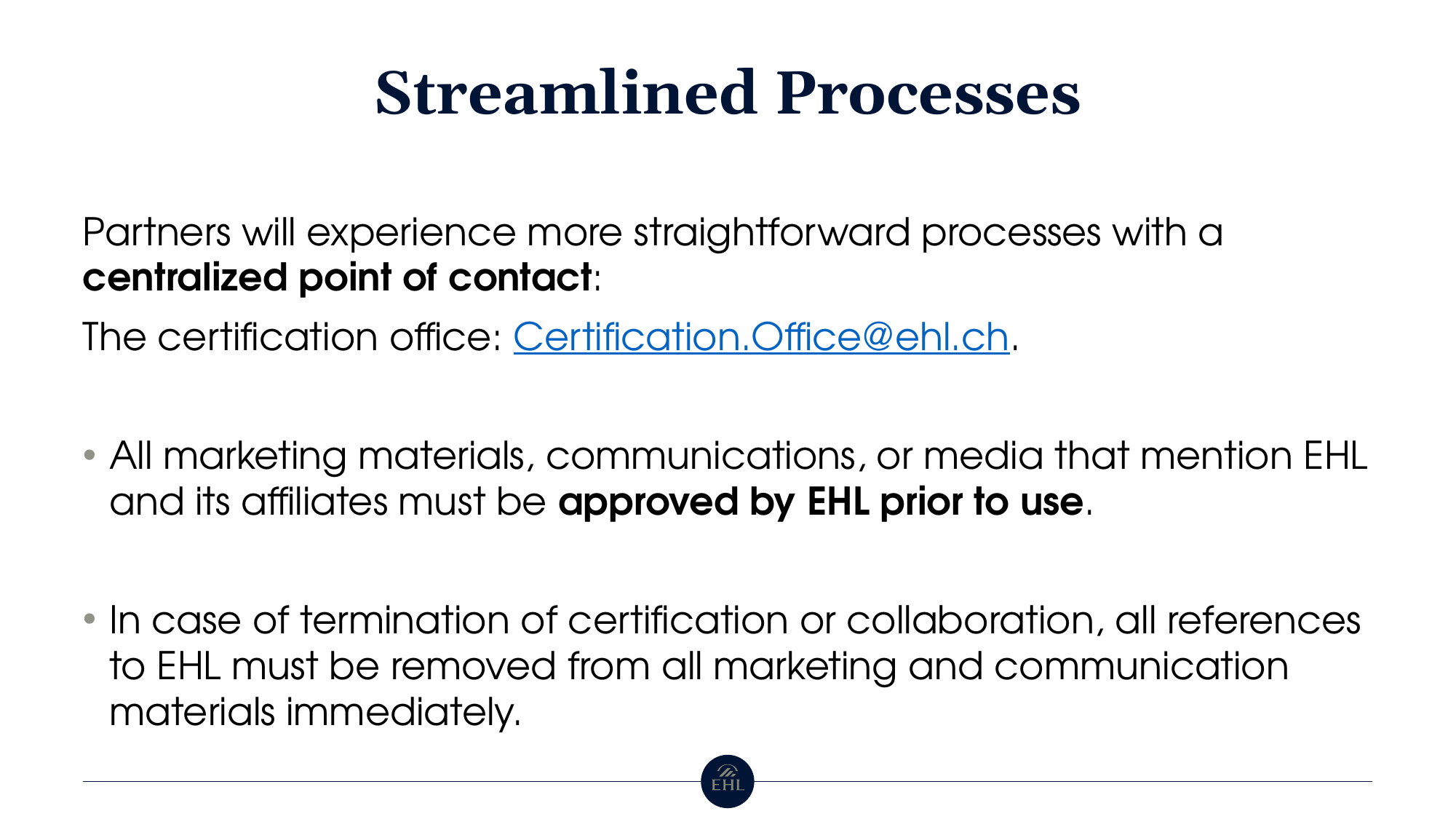

# Streamlined Processes
Partners will experience more straightforward processes with a centralized point of contact:
The certification office: Certification.Office@ehl.ch.

All marketing materials, communications, or media that mention EHL and its affiliates must be approved by EHL prior to use.

In case of termination of certification or collaboration, all references to EHL must be removed from all marketing and communication materials immediately.